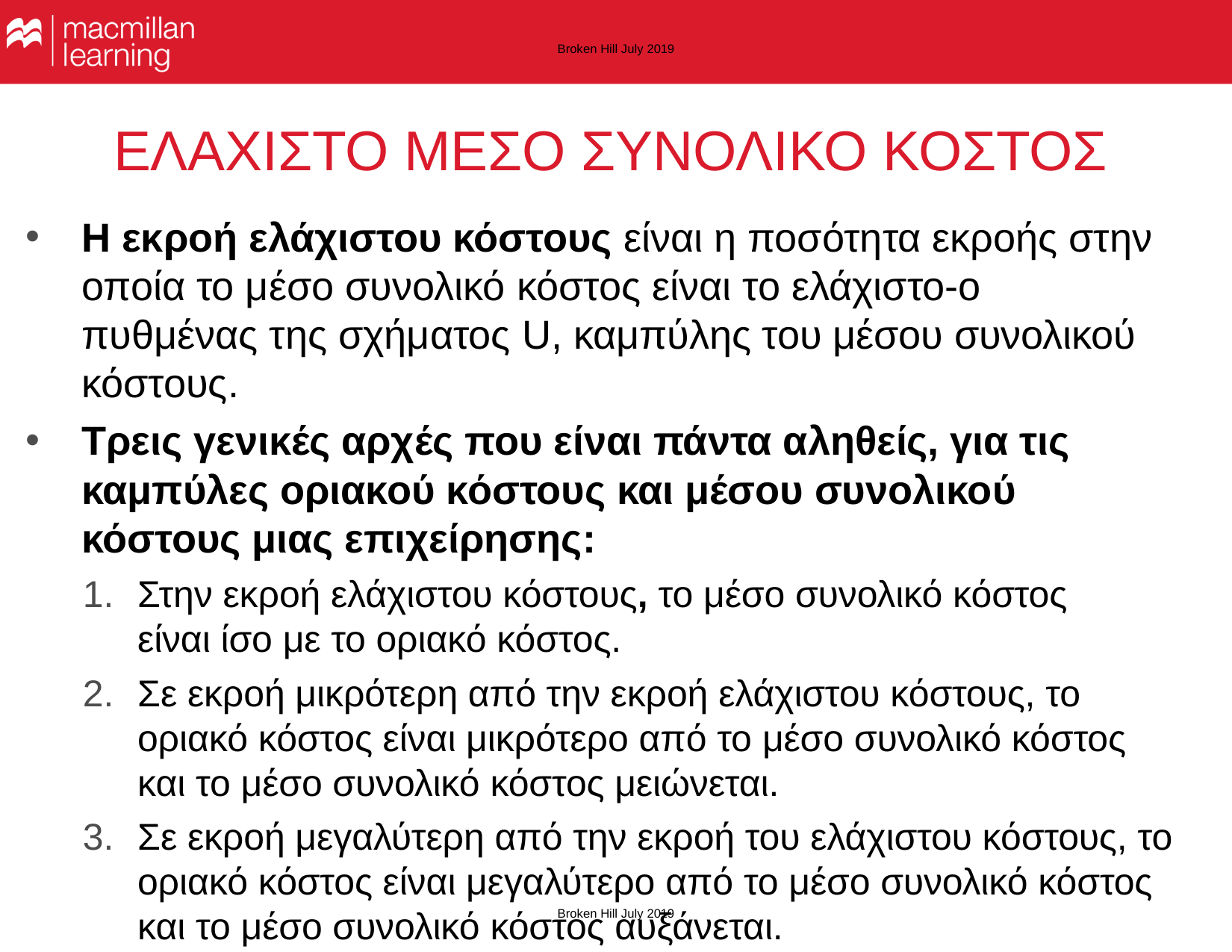

Broken Hill July 2019
# ΕΛΑΧΙΣΤΟ ΜΕΣΟ ΣΥΝΟΛΙΚΟ ΚΟΣΤΟΣ
Η εκροή ελάχιστου κόστους είναι η ποσότητα εκροής στην οποία το μέσο συνολικό κόστος είναι το ελάχιστο-ο πυθμένας της σχήματος U, καμπύλης του μέσου συνολικού κόστους.
Τρεις γενικές αρχές που είναι πάντα αληθείς, για τις καμπύλες οριακού κόστους και μέσου συνολικού κόστους μιας επιχείρησης:
Στην εκροή ελάχιστου κόστους, το μέσο συνολικό κόστος είναι ίσο με το οριακό κόστος.
Σε εκροή μικρότερη από την εκροή ελάχιστου κόστους, το οριακό κόστος είναι μικρότερο από το μέσο συνολικό κόστος και το μέσο συνολικό κόστος μειώνεται.
Σε εκροή μεγαλύτερη από την εκροή του ελάχιστου κόστους, το οριακό κόστος είναι μεγαλύτερο από το μέσο συνολικό κόστος και το μέσο συνολικό κόστος αυξάνεται.
Broken Hill July 2019